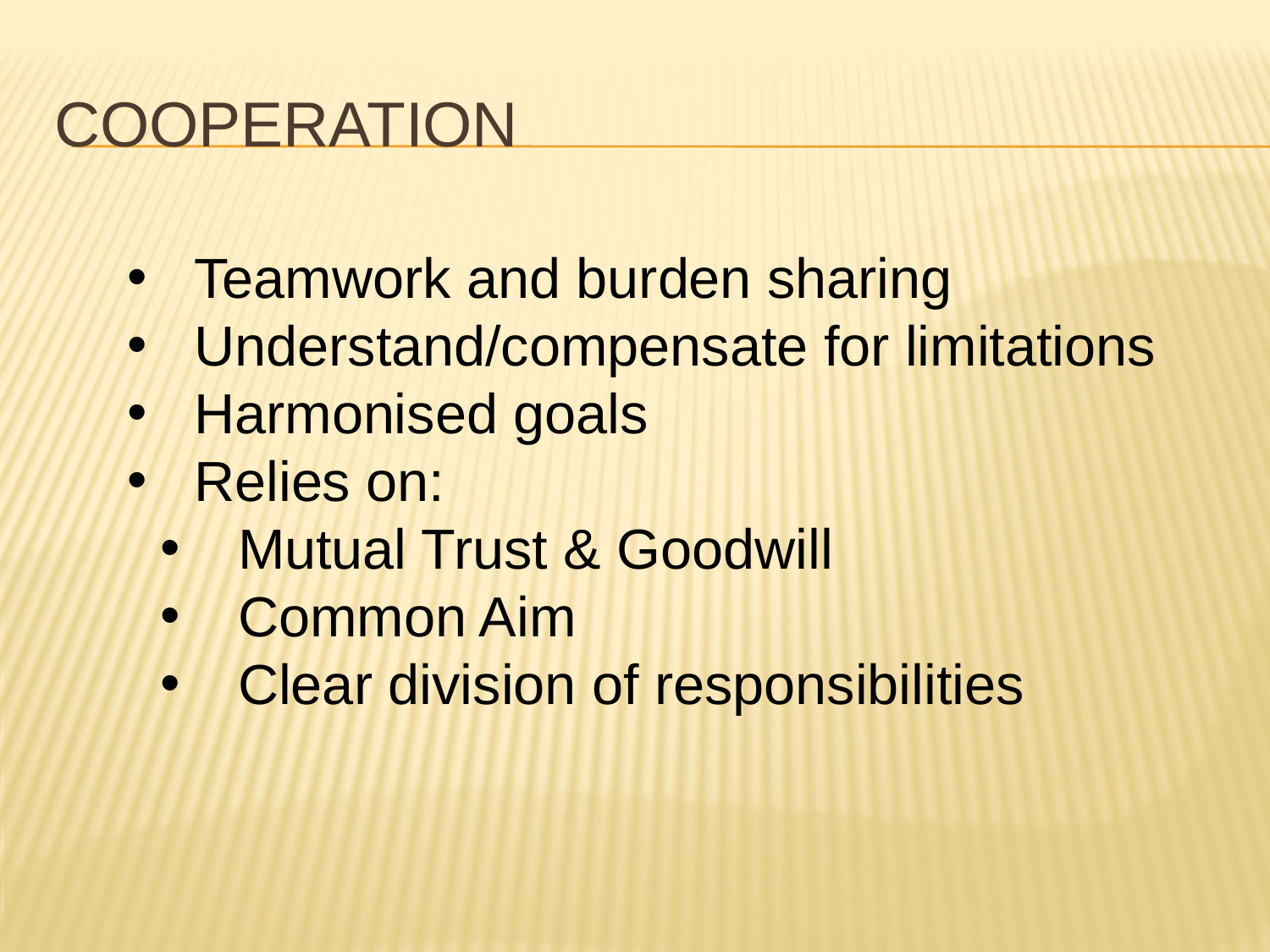

# cooperation
   Teamwork and burden sharing
   Understand/compensate for limitations
   Harmonised goals
   Relies on:
   Mutual Trust & Goodwill
   Common Aim
   Clear division of responsibilities